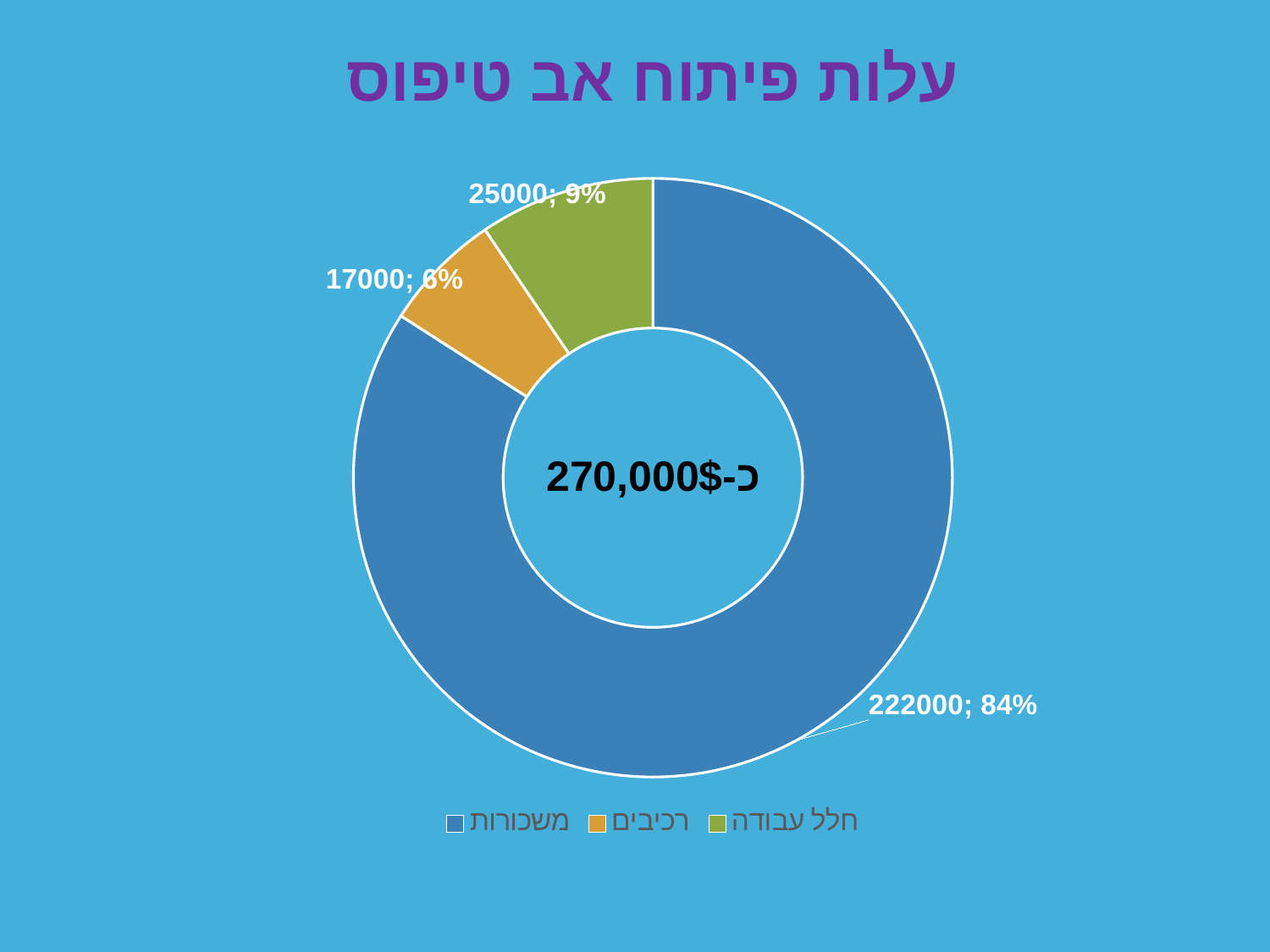

עלות פיתוח אב טיפוס

### Chart

| Category | Sales |
|---|---|
| משכורות | 222000.0 |
| רכיבים | 17000.0 |
| חלל עבודה | 25000.0 |
כ-270,000$